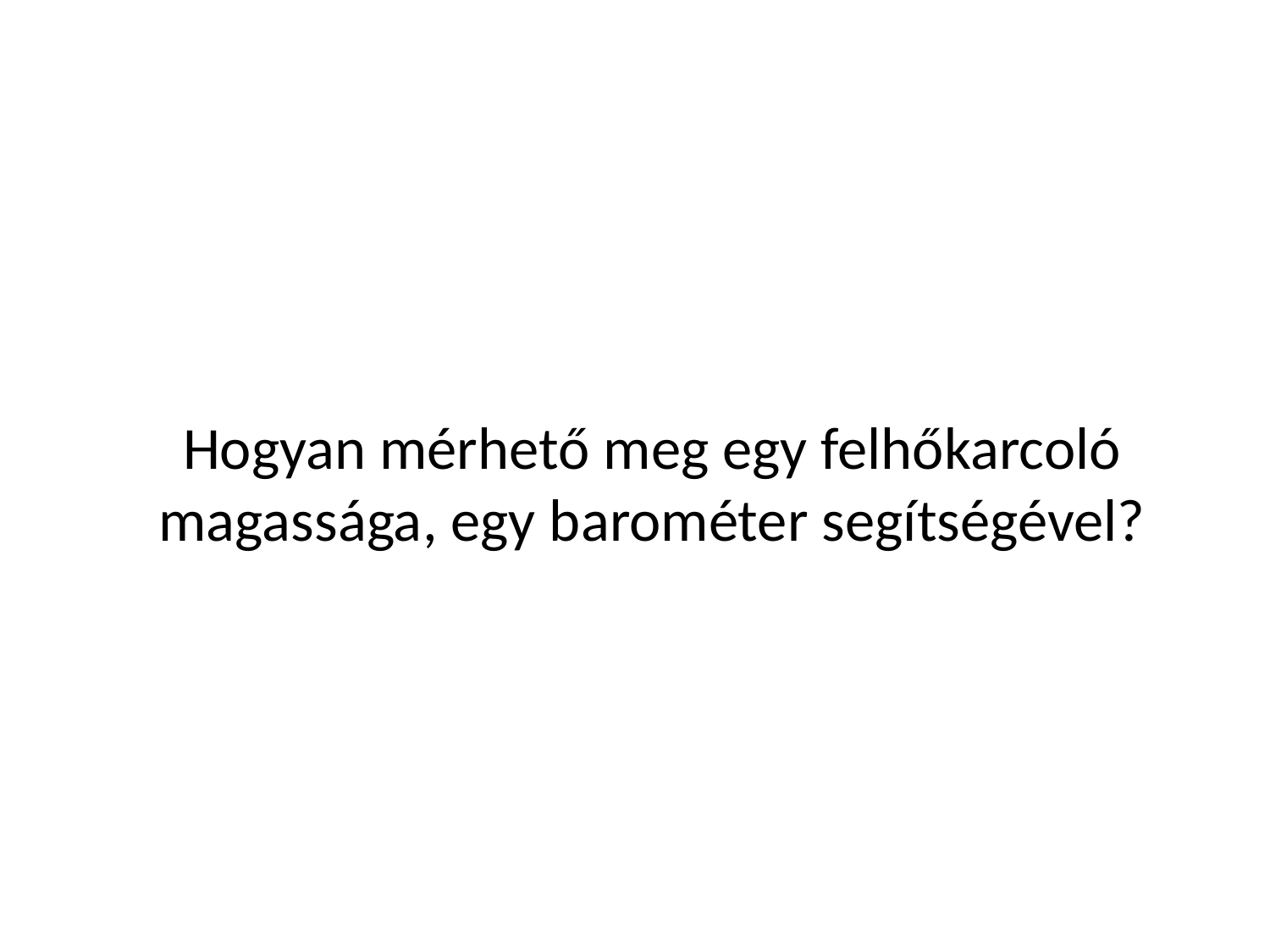

# Hogyan mérhető meg egy felhőkarcoló magassága, egy barométer segítségével?